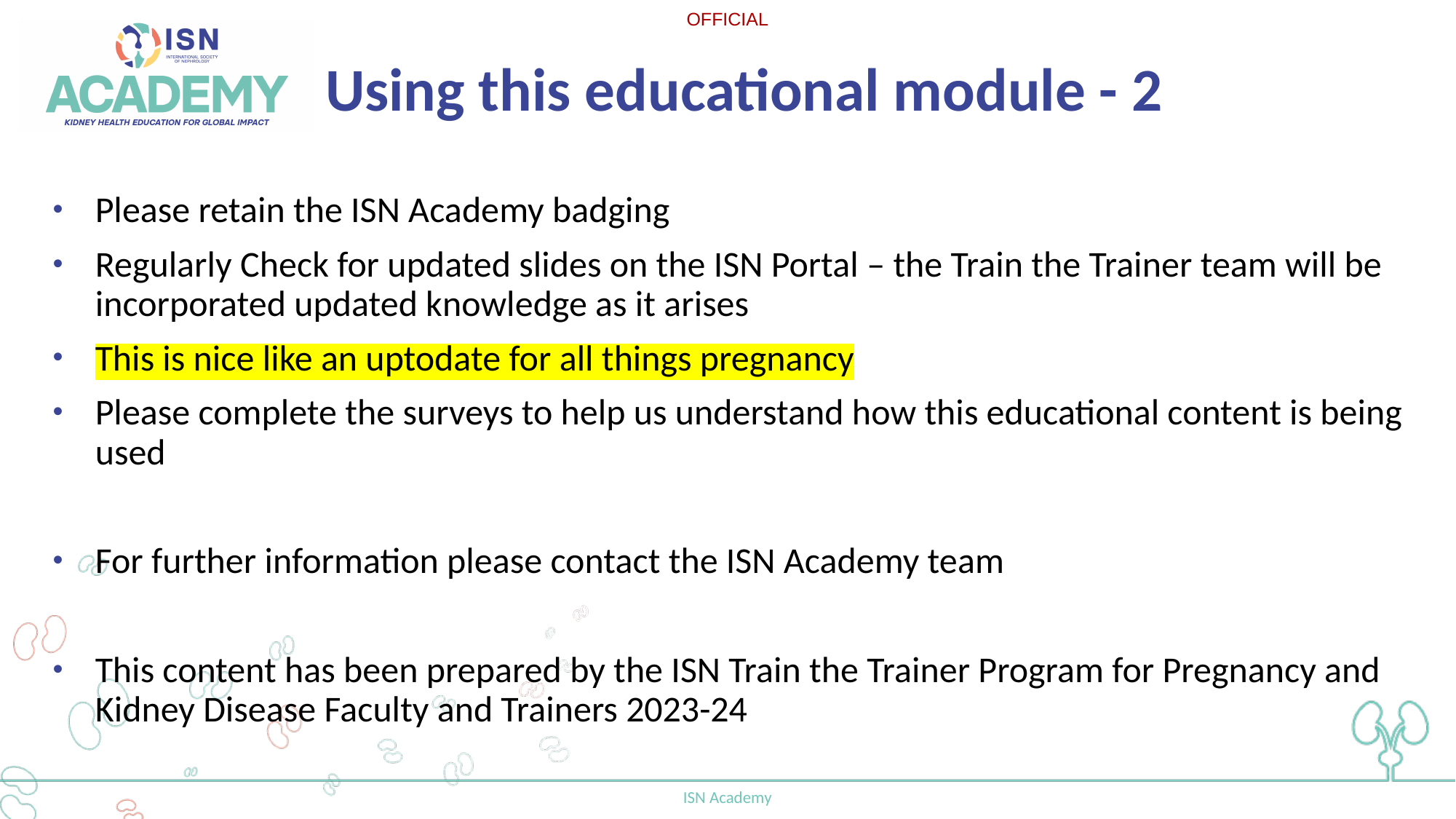

# Using this educational module - 2
Please retain the ISN Academy badging
Regularly Check for updated slides on the ISN Portal – the Train the Trainer team will be incorporated updated knowledge as it arises
This is nice like an uptodate for all things pregnancy
Please complete the surveys to help us understand how this educational content is being used

For further information please contact the ISN Academy team

This content has been prepared by the ISN Train the Trainer Program for Pregnancy and Kidney Disease Faculty and Trainers 2023-24